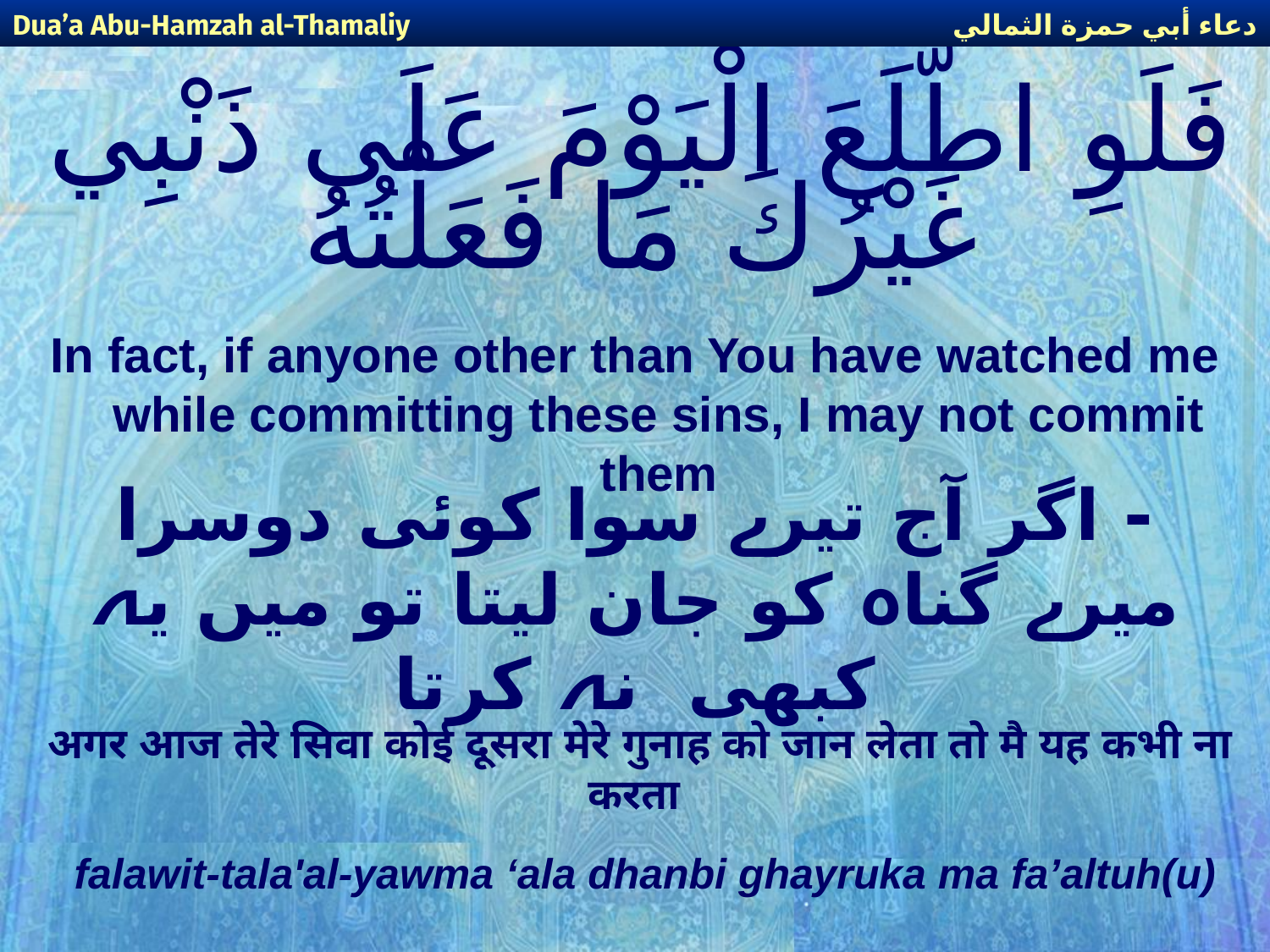

دعاء أبي حمزة الثمالي
Dua’a Abu-Hamzah al-Thamaliy
# فَلَوِ اطَّلَعَ الْيَوْمَ عَلَى ذَنْبِي غَيْرُكَ مَا فَعَلْتُهُ
In fact, if anyone other than You have watched me while committing these sins, I may not commit them
- اگر آج تیرے سوا کوئی دوسرا میرے گناہ کو جان لیتا تو میں یہ کبھی  نہ کرتا
अगर आज तेरे सिवा कोई दूसरा मेरे गुनाह को जान लेता तो मै यह कभी ना करता
falawit-tala'al-yawma ‘ala dhanbi ghayruka ma fa’altuh(u)